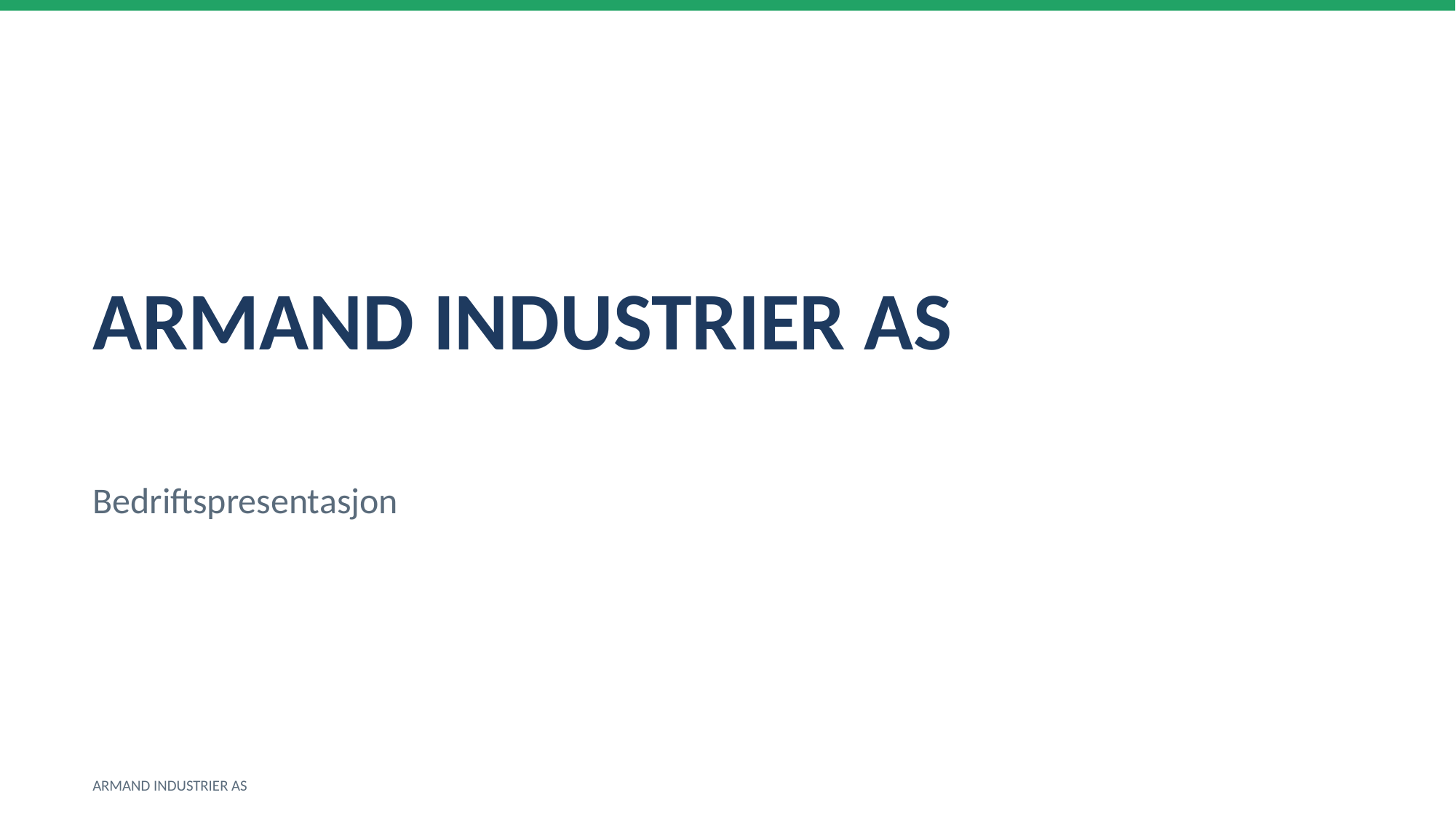

ARMAND INDUSTRIER AS
Bedriftspresentasjon
ARMAND INDUSTRIER AS